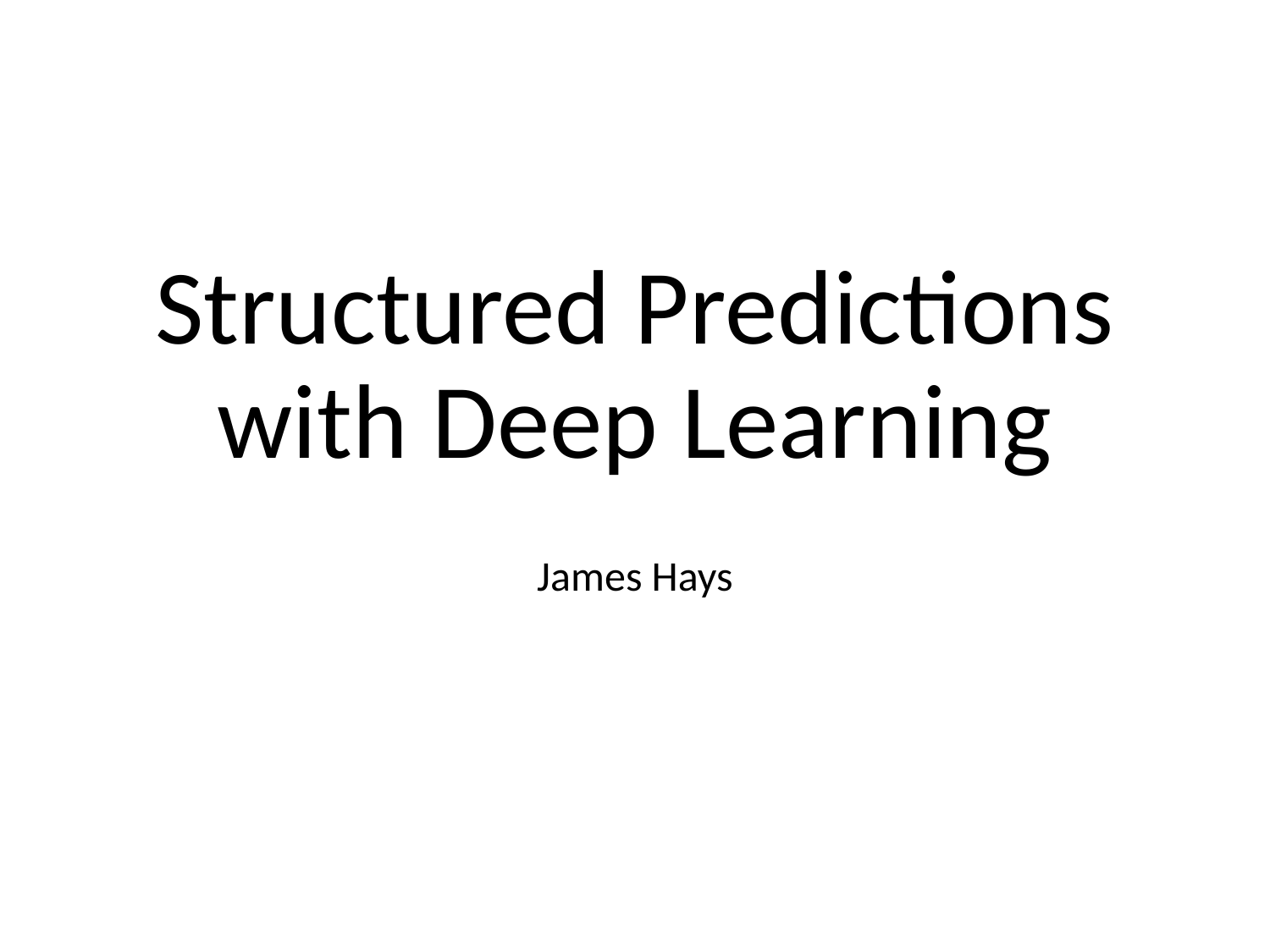

# Structured Predictions with Deep Learning
James Hays